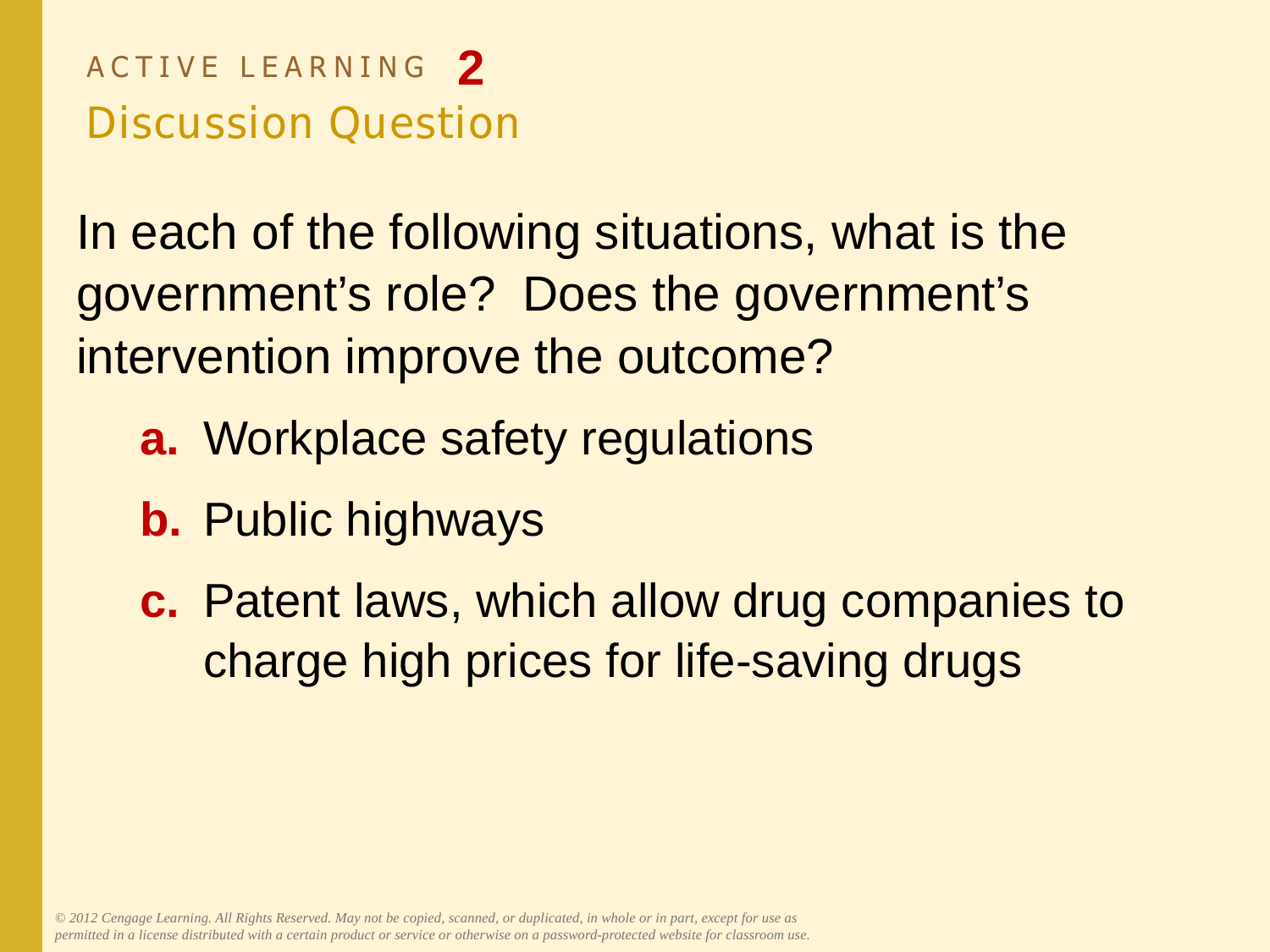

# ACTIVE LEARNING   2 Discussion Question
In each of the following situations, what is the government’s role?  Does the government’s intervention improve the outcome?
a.	Workplace safety regulations
b.	Public highways
c.	Patent laws, which allow drug companies to charge high prices for life-saving drugs
© 2012 Cengage Learning. All Rights Reserved. May not be copied, scanned, or duplicated, in whole or in part, except for use as permitted in a license distributed with a certain product or service or otherwise on a password-protected website for classroom use.